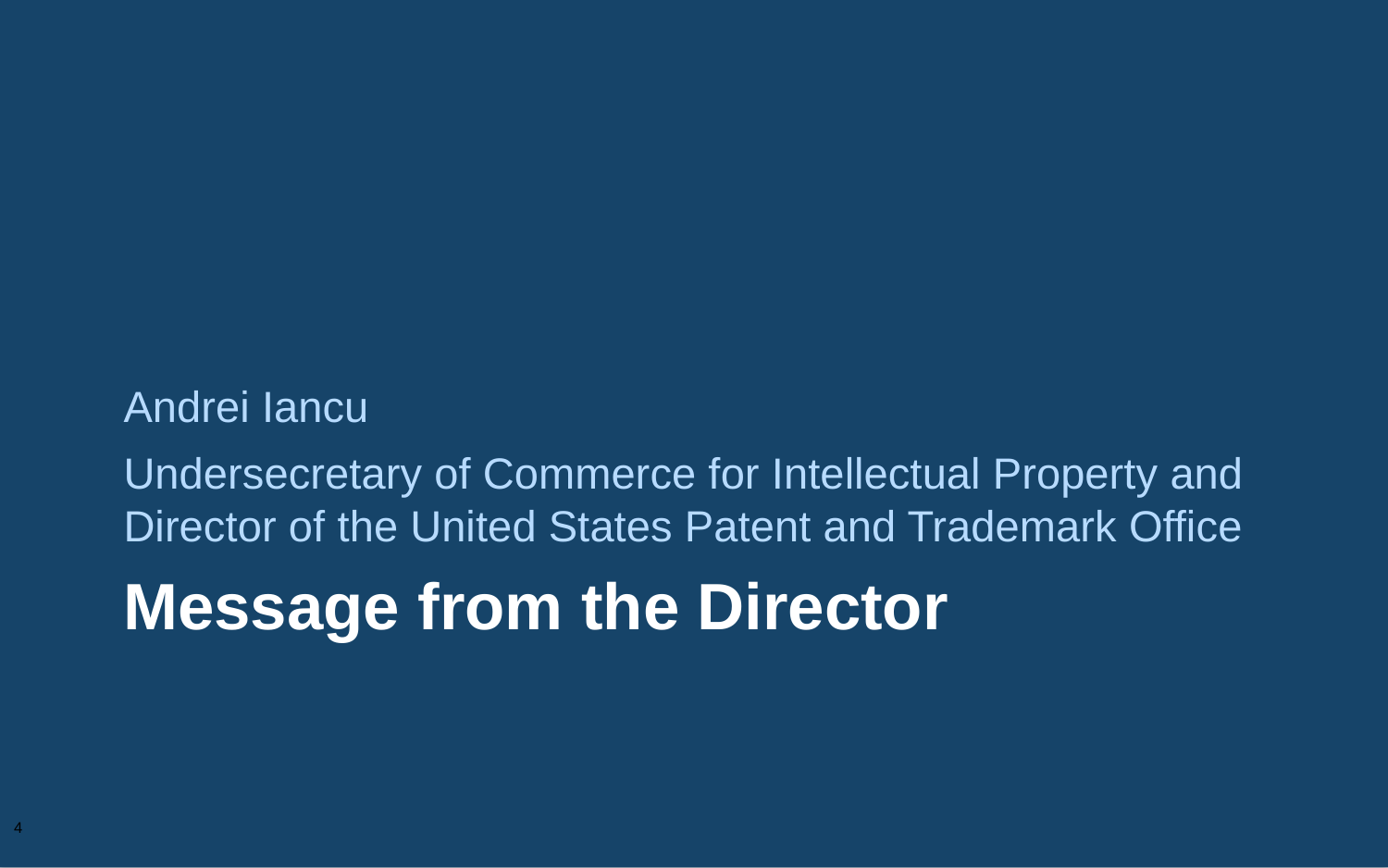

Andrei Iancu
Undersecretary of Commerce for Intellectual Property and
Director of the United States Patent and Trademark Office
# Message from the Director
4